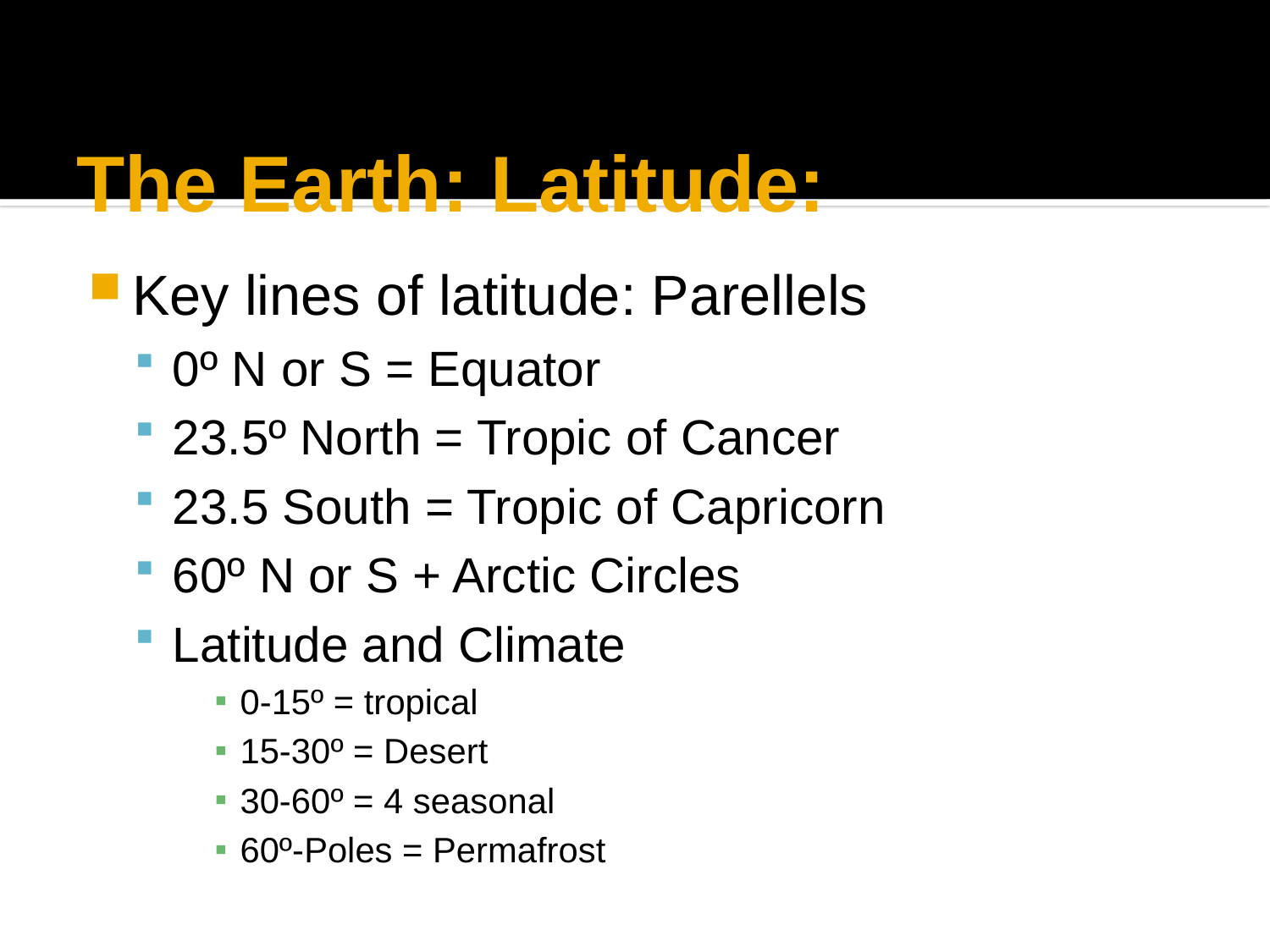

# The Earth: Latitude:
Key lines of latitude: Parellels
0º N or S = Equator
23.5º North = Tropic of Cancer
23.5 South = Tropic of Capricorn
60º N or S + Arctic Circles
Latitude and Climate
0-15º = tropical
15-30º = Desert
30-60º = 4 seasonal
60º-Poles = Permafrost